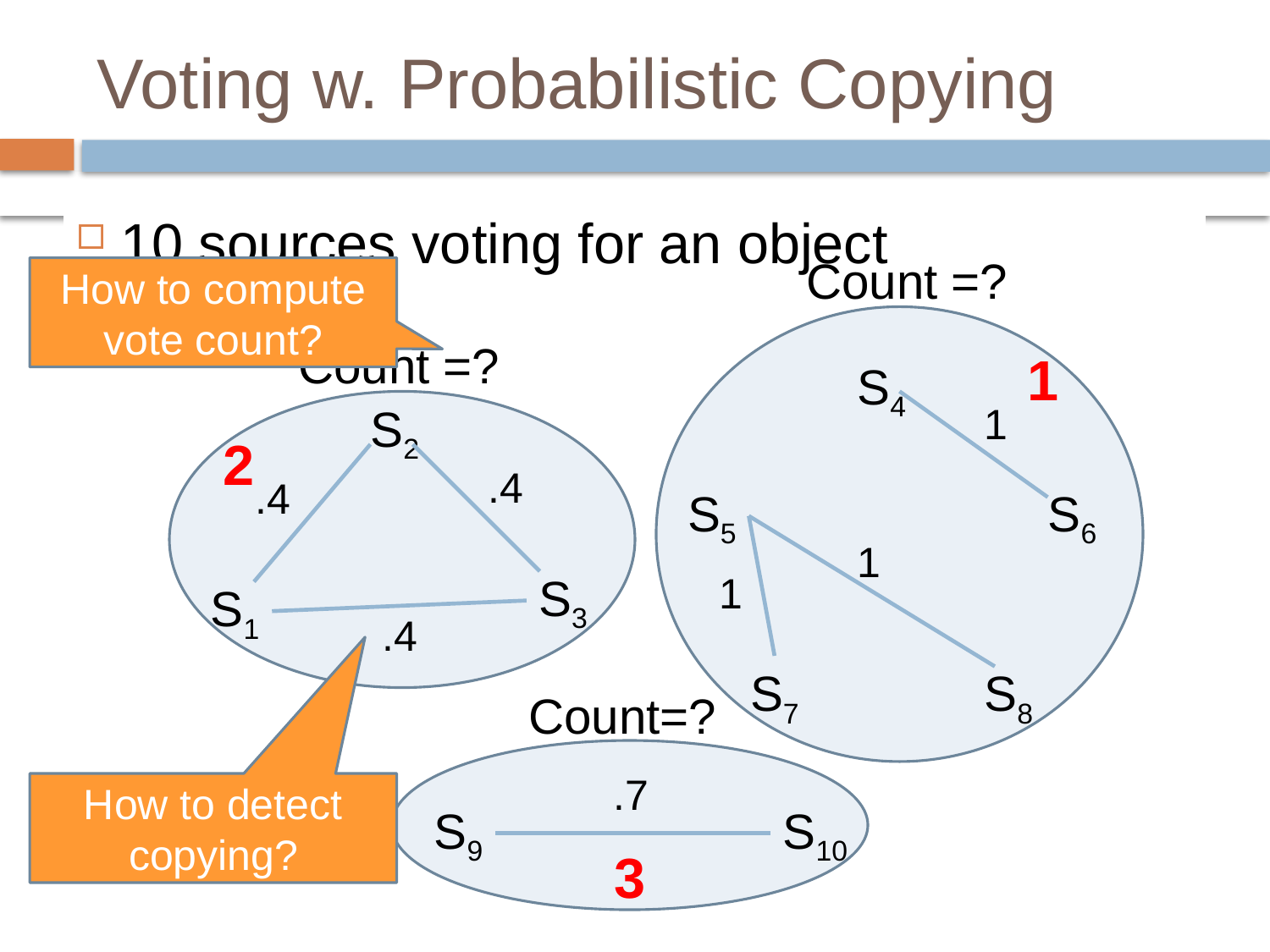

# Voting w. Probabilistic Copying
10 sources voting for an object

Count =?
How to compute vote count?

Count =?
1
S4

1
.4
.4
1
1
.4
.7
3
S2
2
S5
S6
S3
S1
S7
S8
Count=?

How to detect copying?
S9
S10